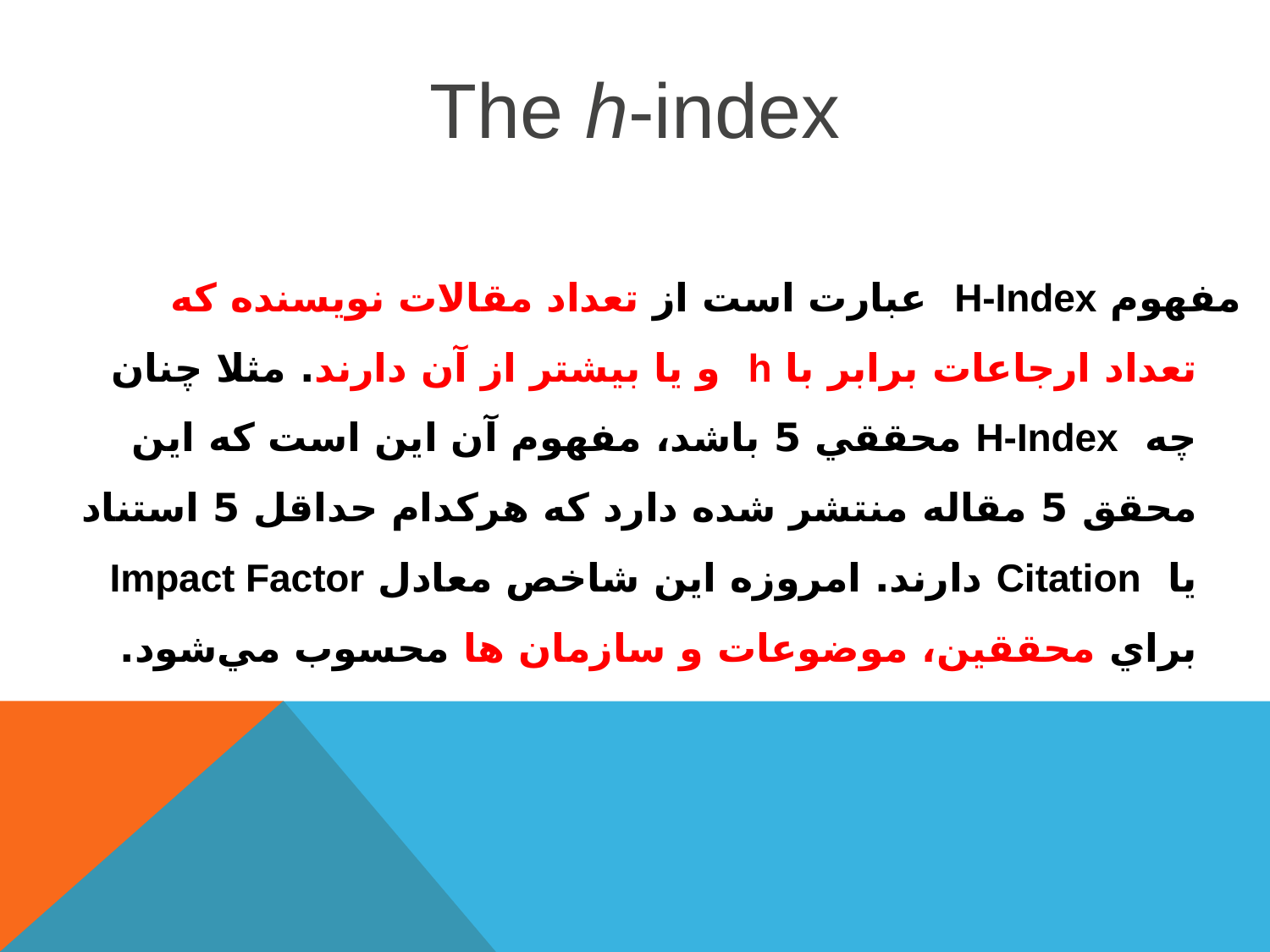

The h-index
مفهوم H-Index  عبارت است از تعداد مقالات نويسنده که تعداد ارجاعات برابر با h  و يا بیشتر از آن دارند. مثلا چنان ‌چه  H-Index محققي 5 باشد، مفهوم آن اين است که اين محقق 5 مقاله منتشر شده دارد که هرکدام حداقل 5 استناد يا  Citation دارند. امروزه اين شاخص معادل Impact Factor  براي محققين، موضوعات و سازمان ها محسوب مي‌شود.